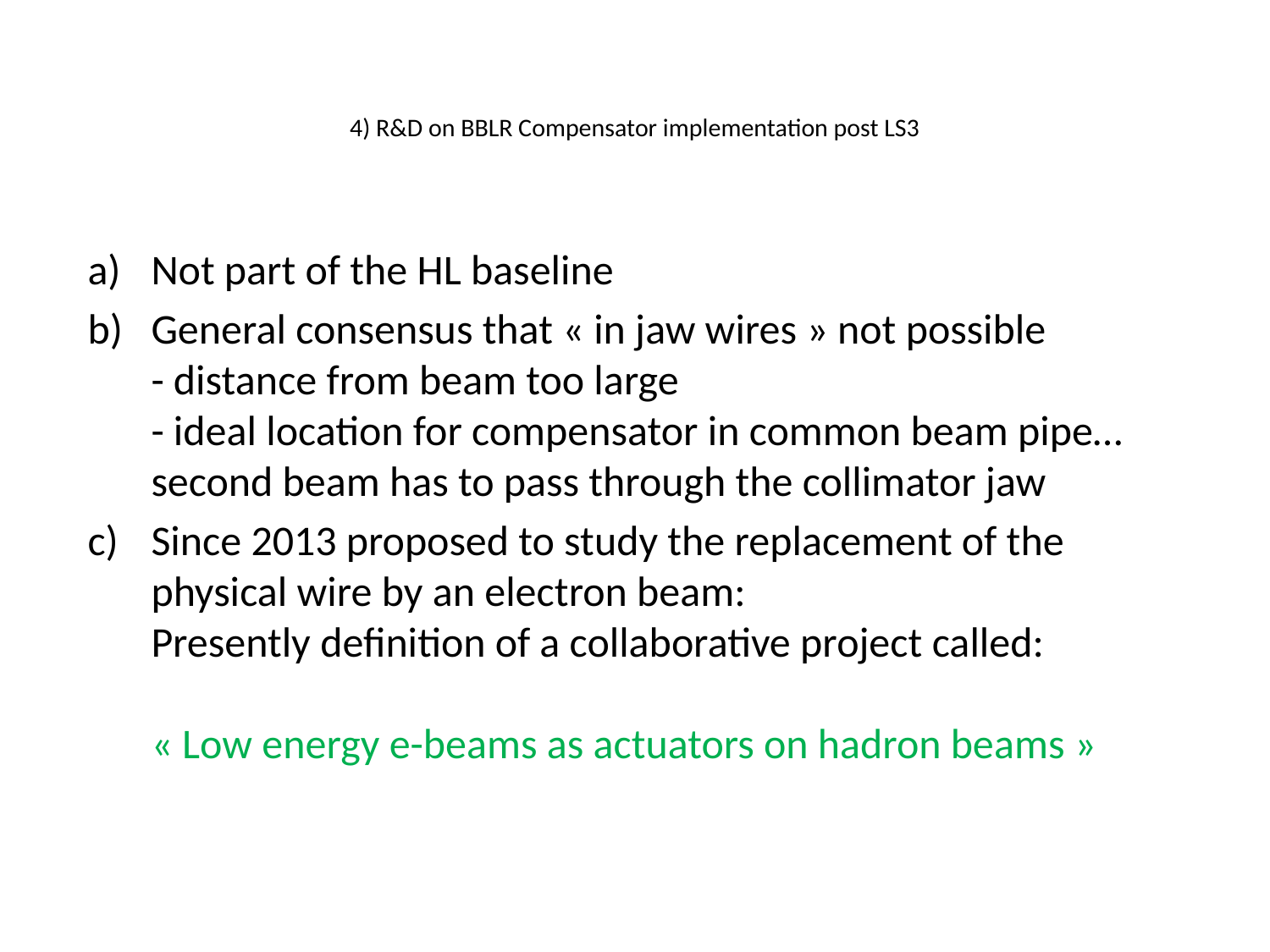

# 4) R&D on BBLR Compensator implementation post LS3
Not part of the HL baseline
General consensus that « in jaw wires » not possible
- distance from beam too large
- ideal location for compensator in common beam pipe…second beam has to pass through the collimator jaw
Since 2013 proposed to study the replacement of the physical wire by an electron beam:
Presently definition of a collaborative project called:
« Low energy e-beams as actuators on hadron beams »